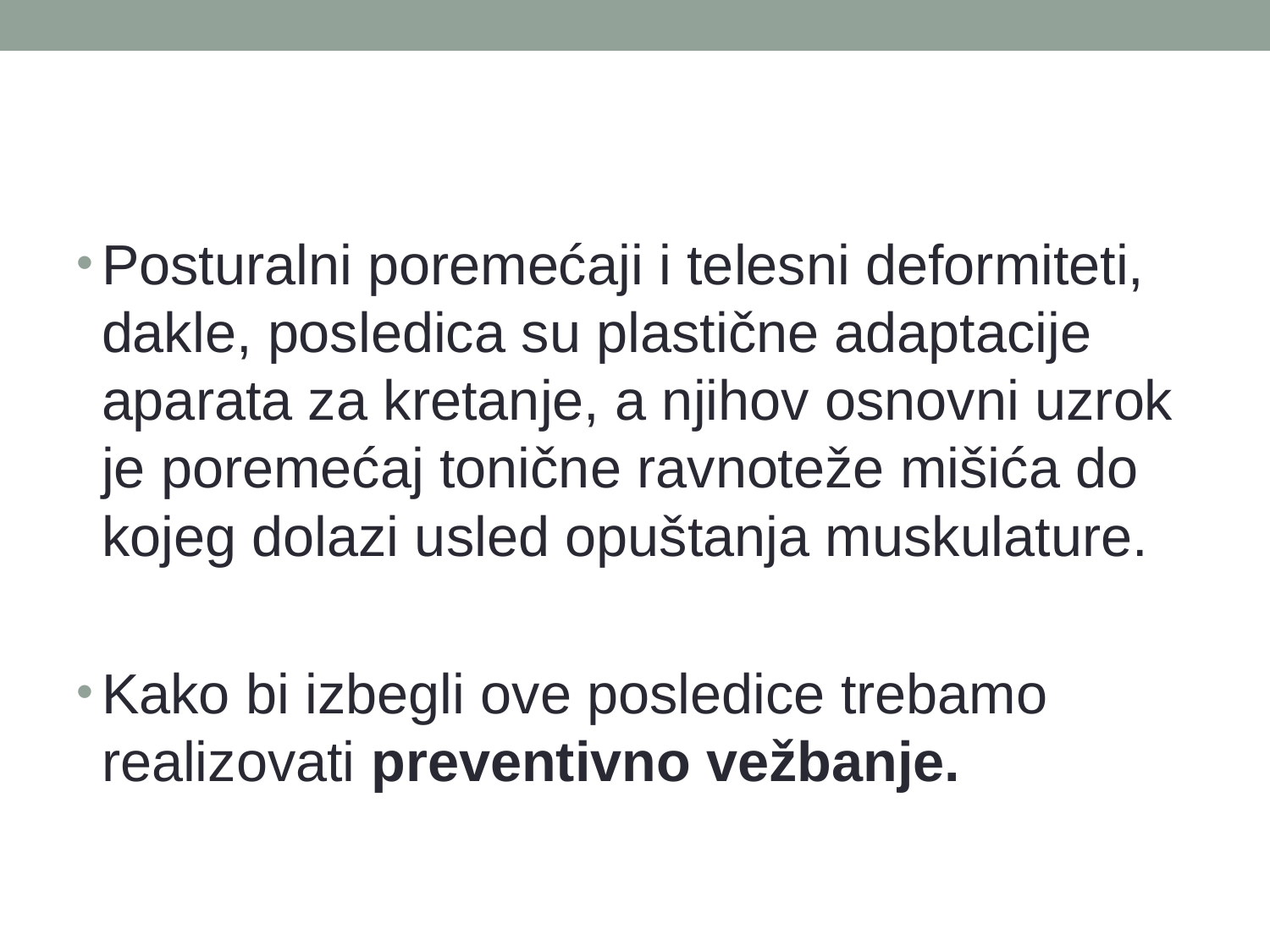

#
Posturalni poremećaji i telesni deformiteti, dakle, posledica su plastične adaptacije aparata za kretanje, a njihov osnovni uzrok je poremećaj tonične ravnoteže mišića do kojeg dolazi usled opuštanja muskulature.

Kako bi izbegli ove posledice trebamo realizovati preventivno vežbanje.